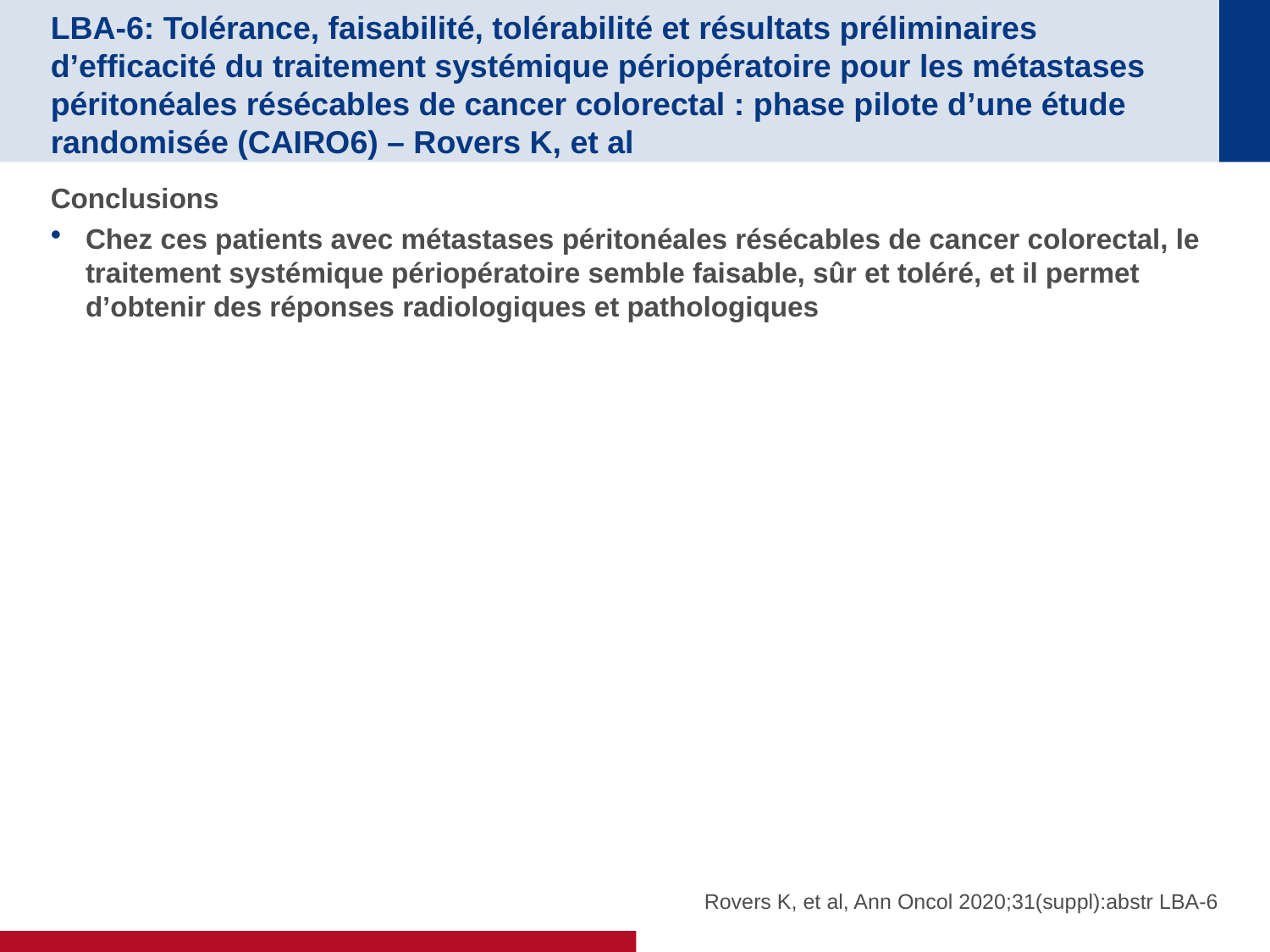

# LBA-6: Tolérance, faisabilité, tolérabilité et résultats préliminaires d’efficacité du traitement systémique périopératoire pour les métastases péritonéales résécables de cancer colorectal : phase pilote d’une étude randomisée (CAIRO6) – Rovers K, et al
Conclusions
Chez ces patients avec métastases péritonéales résécables de cancer colorectal, le traitement systémique périopératoire semble faisable, sûr et toléré, et il permet d’obtenir des réponses radiologiques et pathologiques

Rovers K, et al, Ann Oncol 2020;31(suppl):abstr LBA-6